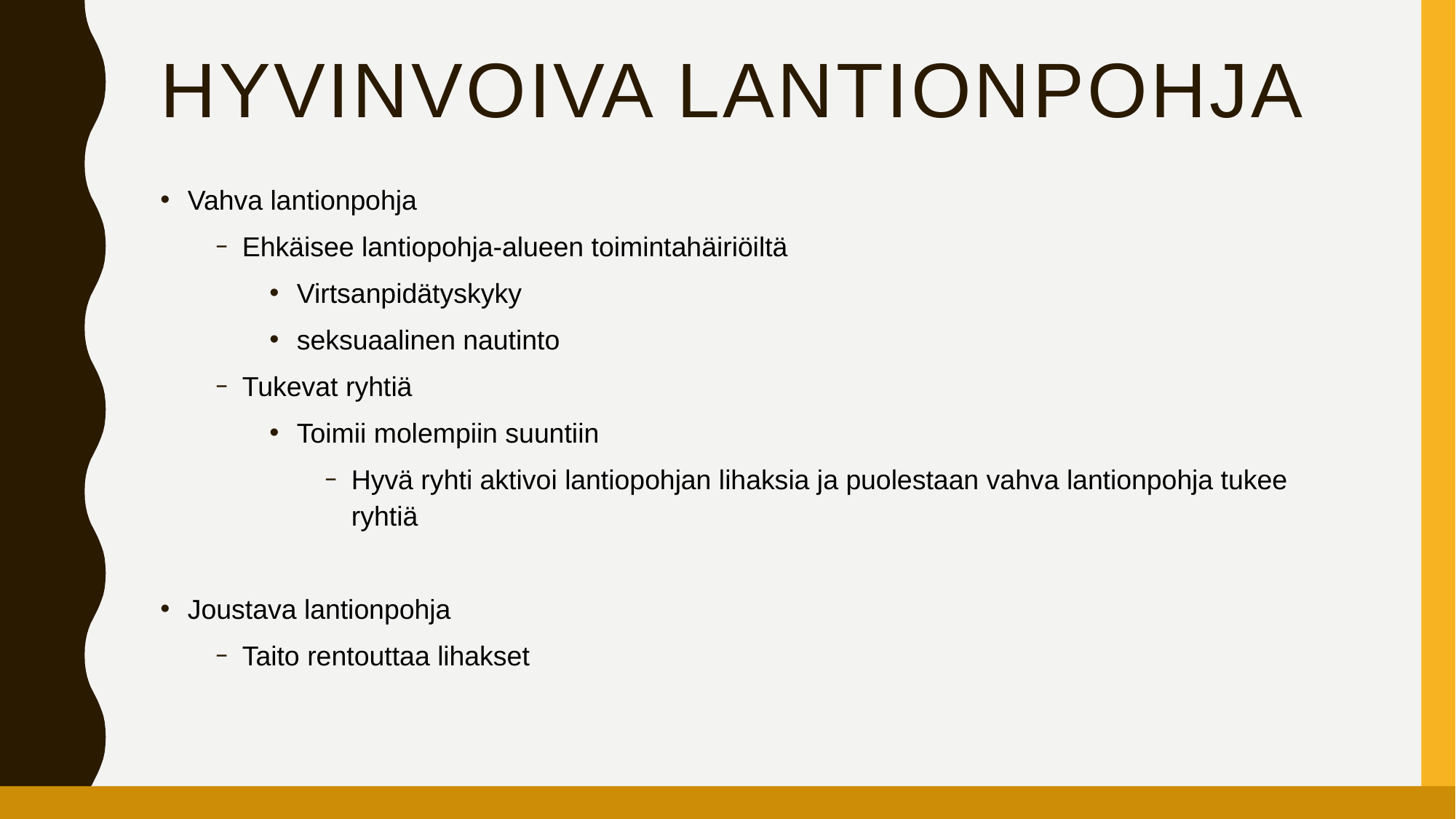

# Hyvinvoiva lantionpohja
Vahva lantionpohja
Ehkäisee lantiopohja-alueen toimintahäiriöiltä
Virtsanpidätyskyky
seksuaalinen nautinto
Tukevat ryhtiä
Toimii molempiin suuntiin
Hyvä ryhti aktivoi lantiopohjan lihaksia ja puolestaan vahva lantionpohja tukee ryhtiä

Joustava lantionpohja
Taito rentouttaa lihakset